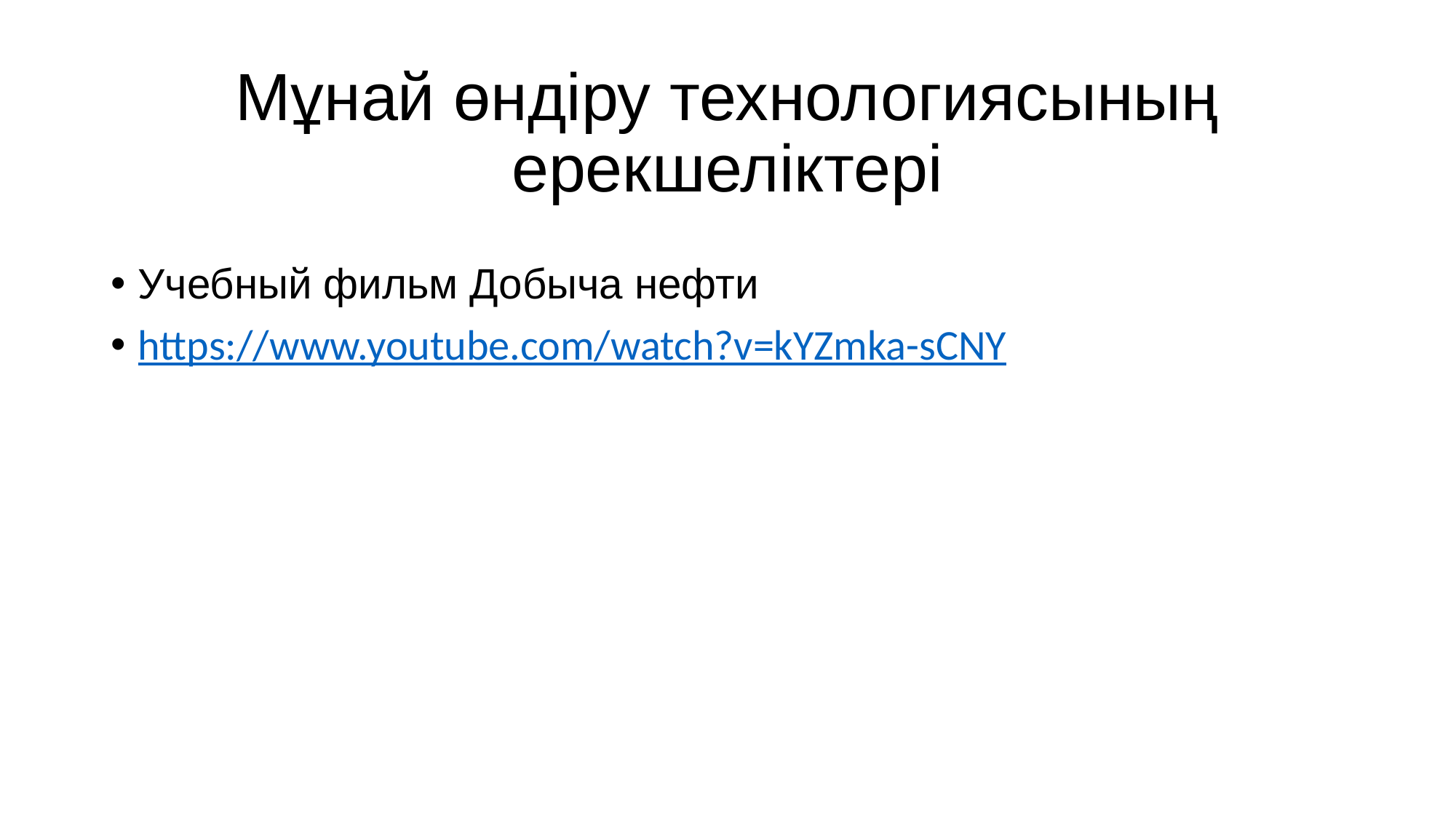

# Мұнай өндіру технологиясының ерекшеліктері
Учебный фильм Добыча нефти
https://www.youtube.com/watch?v=kYZmka-sCNY